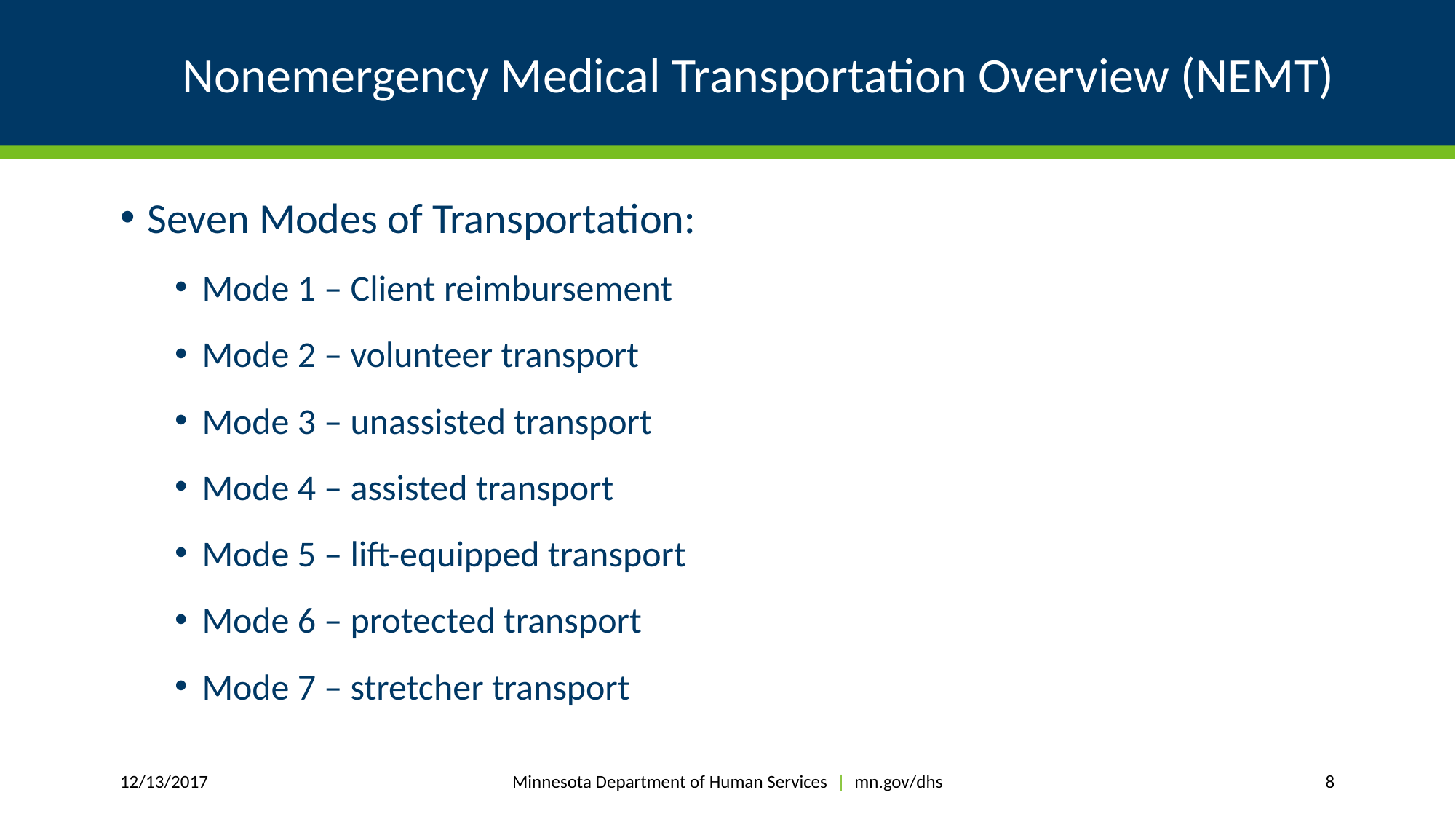

# Nonemergency Medical Transportation Overview (NEMT)
Seven Modes of Transportation:
Mode 1 – Client reimbursement
Mode 2 – volunteer transport
Mode 3 – unassisted transport
Mode 4 – assisted transport
Mode 5 – lift-equipped transport
Mode 6 – protected transport
Mode 7 – stretcher transport

Minnesota Department of Human Services | mn.gov/dhs
12/13/2017
8